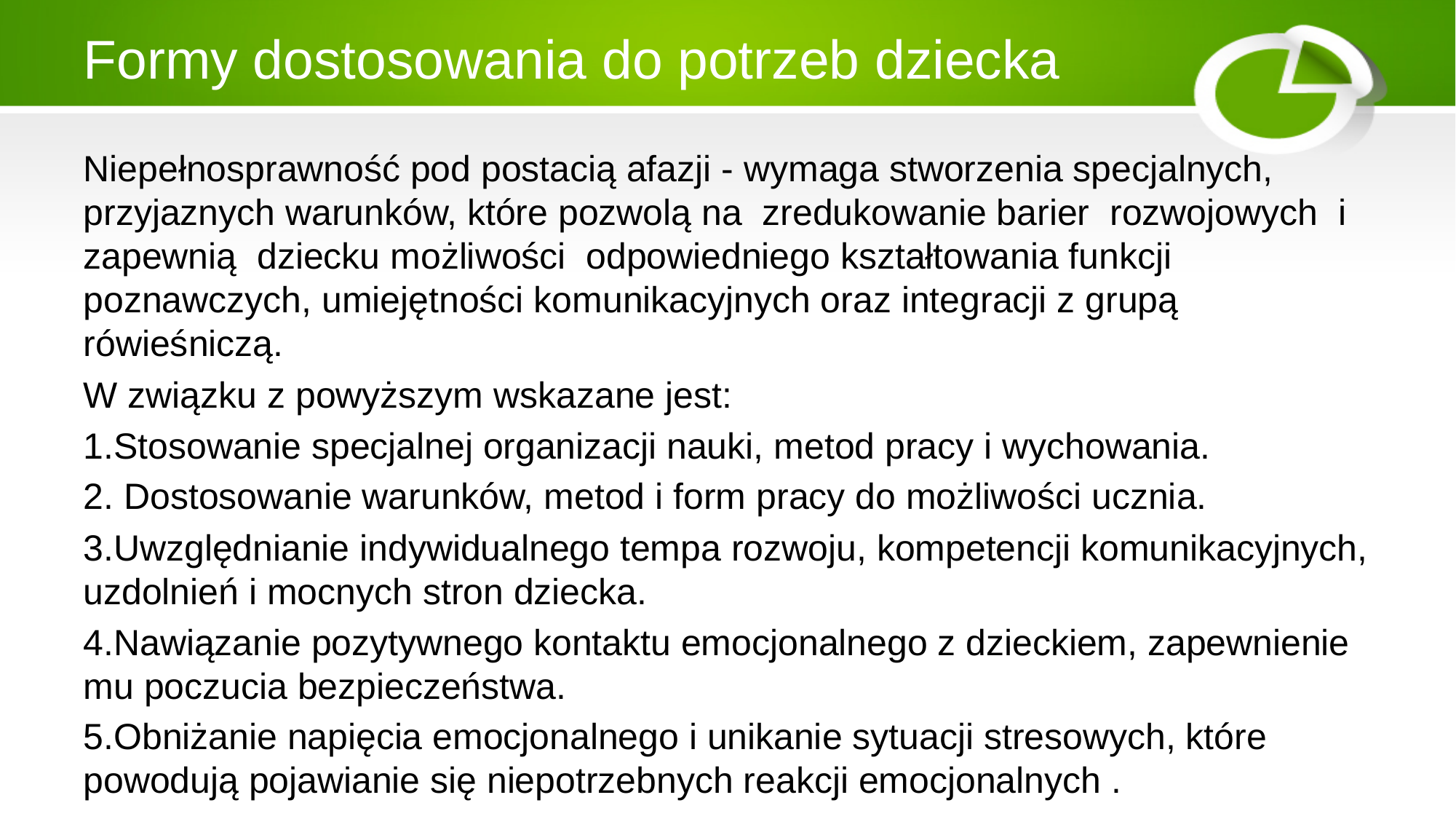

# Formy dostosowania do potrzeb dziecka
Niepełnosprawność pod postacią afazji - wymaga stworzenia specjalnych, przyjaznych warunków, które pozwolą na  zredukowanie barier  rozwojowych  i  zapewnią  dziecku możliwości  odpowiedniego kształtowania funkcji poznawczych, umiejętności komunikacyjnych oraz integracji z grupą rówieśniczą.
W związku z powyższym wskazane jest:
1.Stosowanie specjalnej organizacji nauki, metod pracy i wychowania.
2. Dostosowanie warunków, metod i form pracy do możliwości ucznia.
3.Uwzględnianie indywidualnego tempa rozwoju, kompetencji komunikacyjnych, uzdolnień i mocnych stron dziecka.
4.Nawiązanie pozytywnego kontaktu emocjonalnego z dzieckiem, zapewnienie mu poczucia bezpieczeństwa.
5.Obniżanie napięcia emocjonalnego i unikanie sytuacji stresowych, które powodują pojawianie się niepotrzebnych reakcji emocjonalnych .